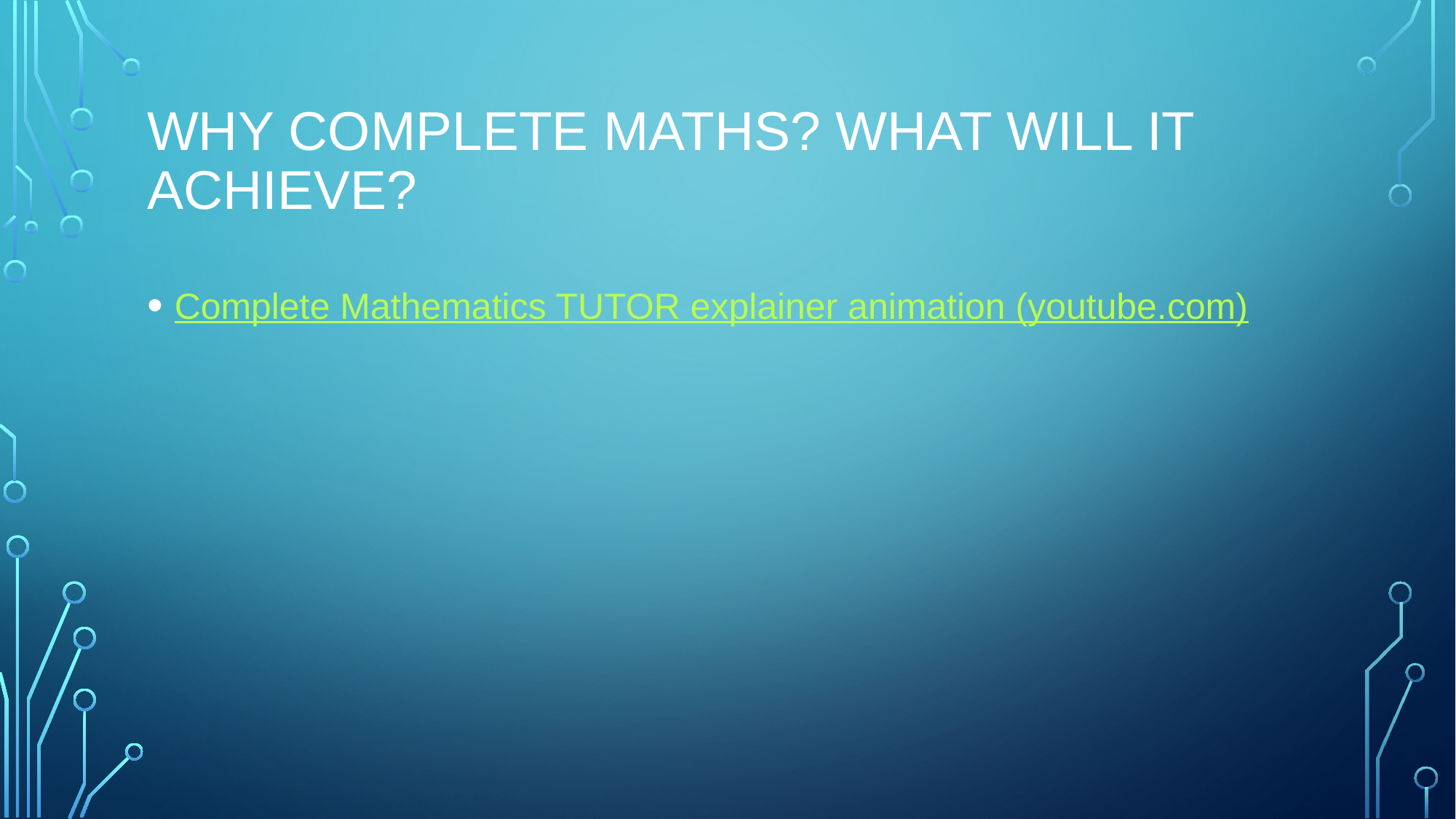

# Why Complete maths? What will it achieve?
Complete Mathematics TUTOR explainer animation (youtube.com)